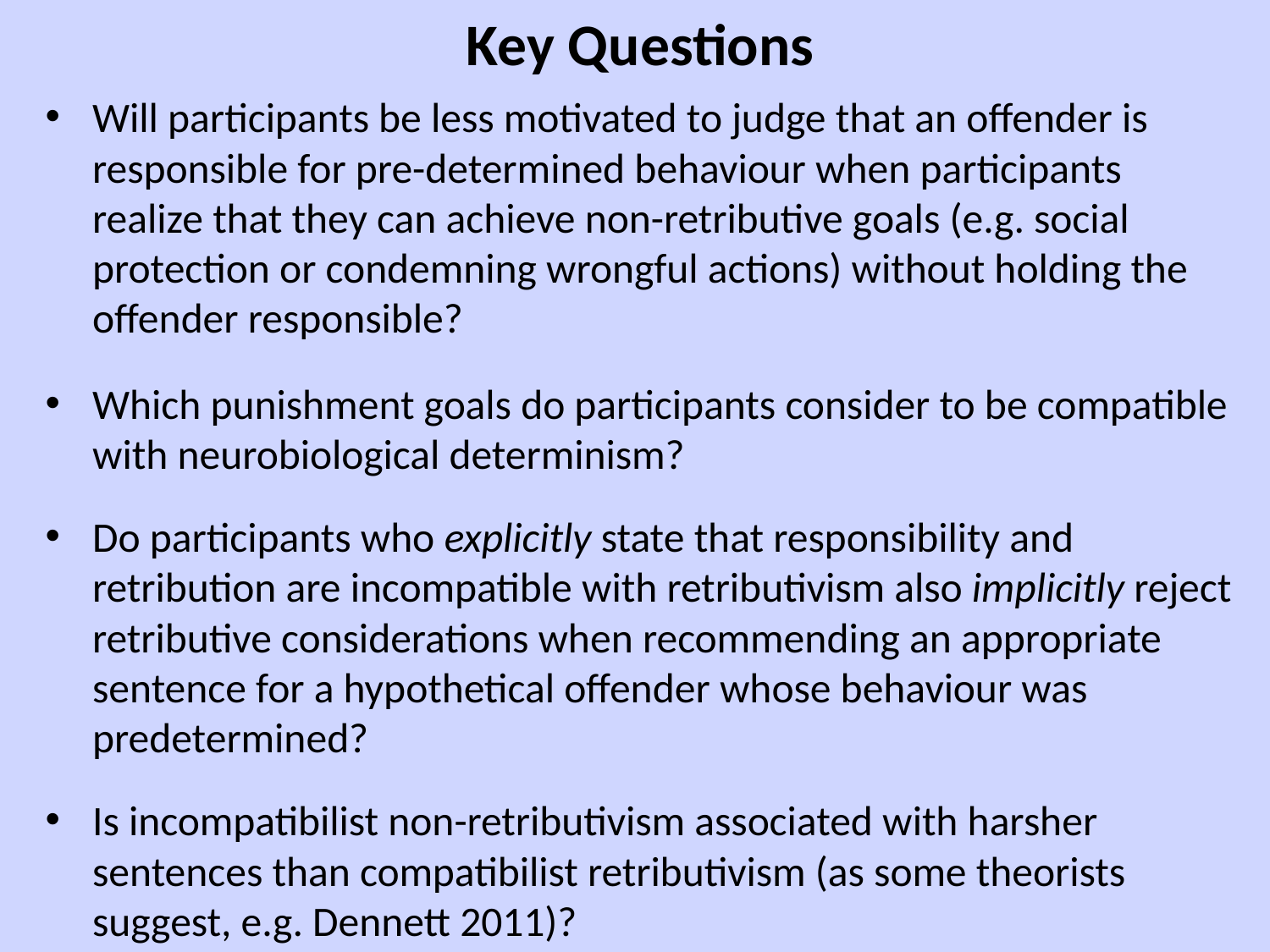

# Key Questions
Will participants be less motivated to judge that an offender is responsible for pre-determined behaviour when participants realize that they can achieve non-retributive goals (e.g. social protection or condemning wrongful actions) without holding the offender responsible?

Which punishment goals do participants consider to be compatible with neurobiological determinism?

Do participants who explicitly state that responsibility and retribution are incompatible with retributivism also implicitly reject retributive considerations when recommending an appropriate sentence for a hypothetical offender whose behaviour was predetermined?

Is incompatibilist non-retributivism associated with harsher sentences than compatibilist retributivism (as some theorists suggest, e.g. Dennett 2011)?